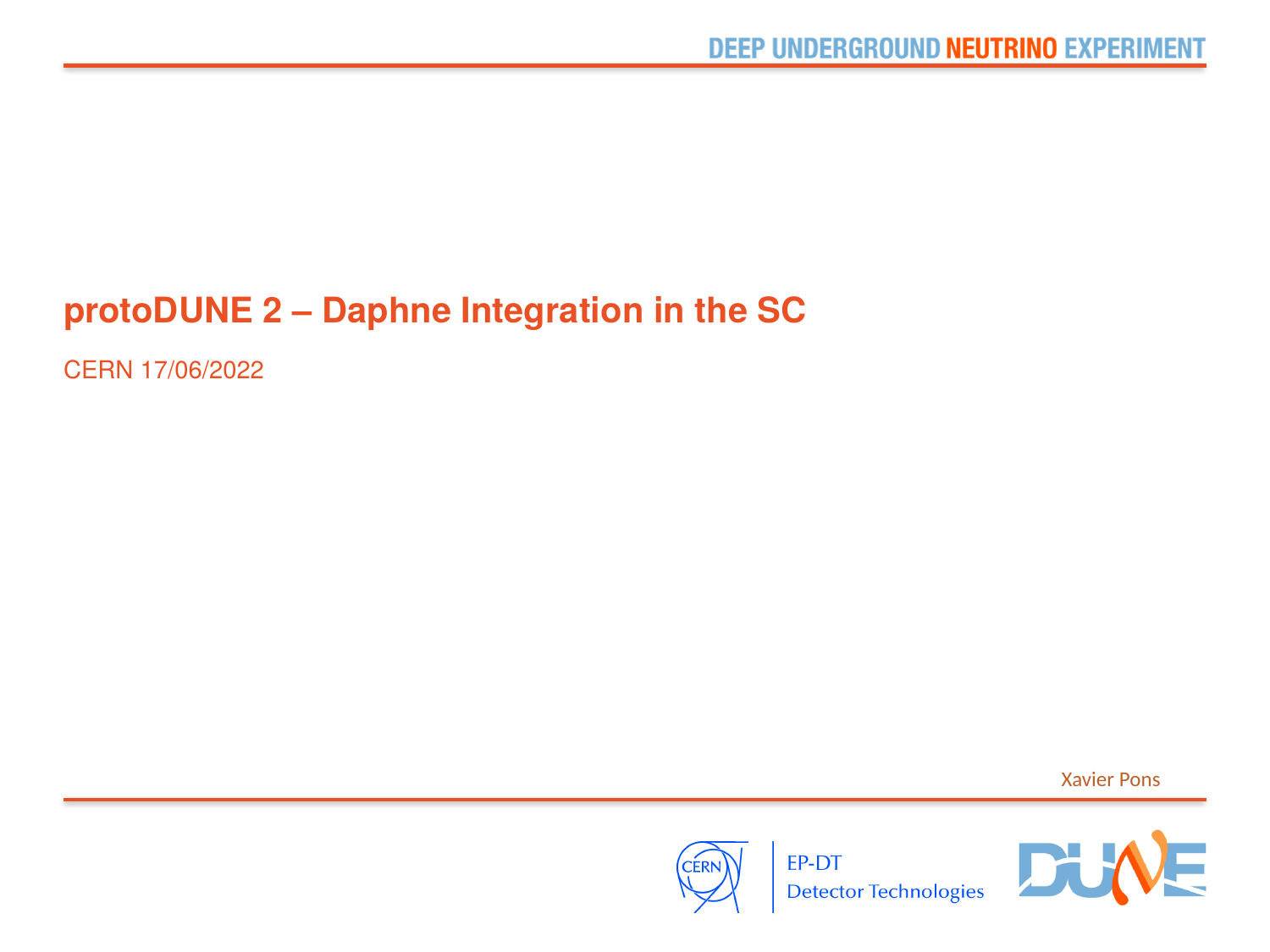

# protoDUNE 2 – Daphne Integration in the SC
CERN 17/06/2022
Xavier Pons